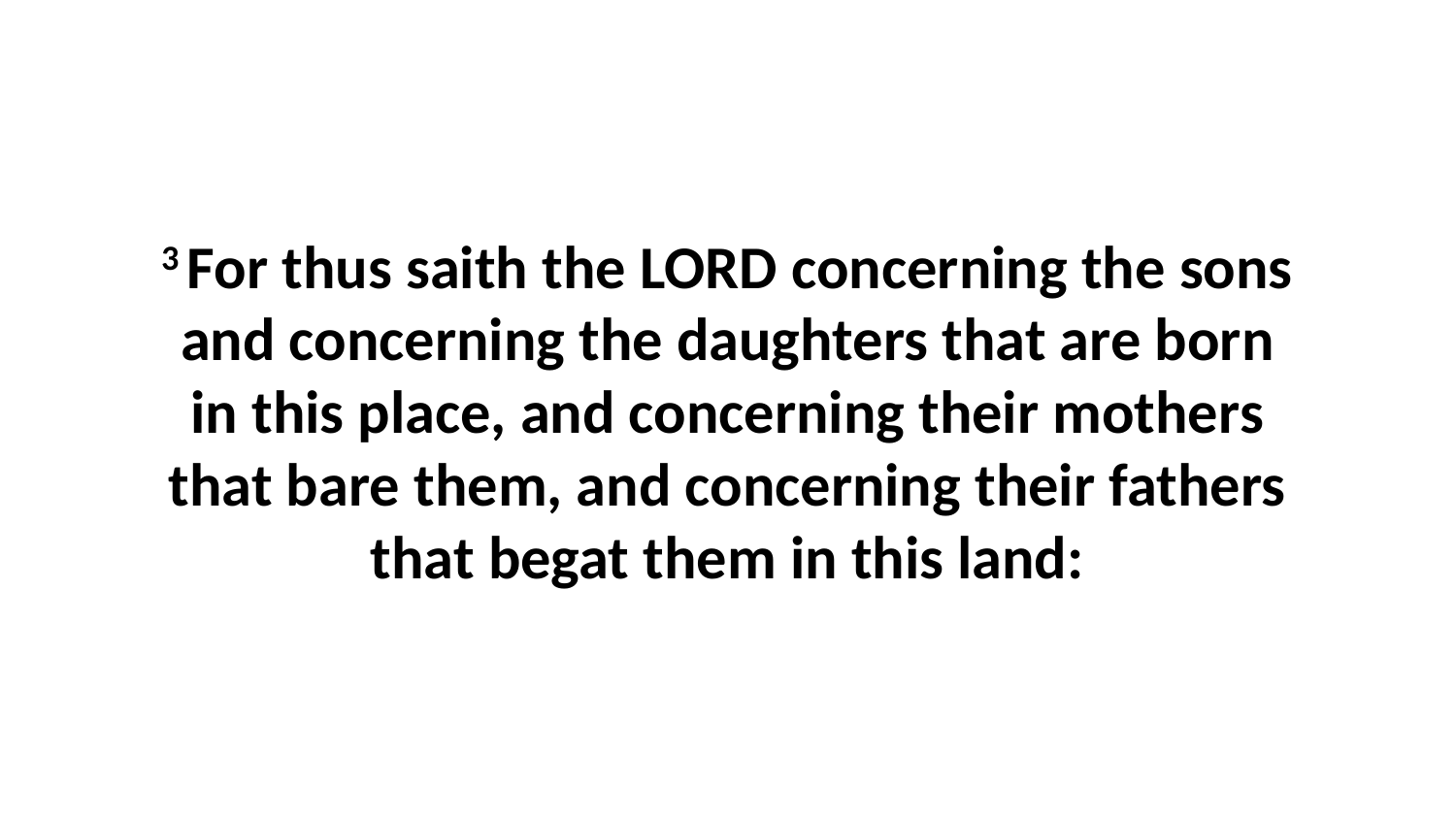

3 For thus saith the LORD concerning the sons and concerning the daughters that are born in this place, and concerning their mothers that bare them, and concerning their fathers that begat them in this land: